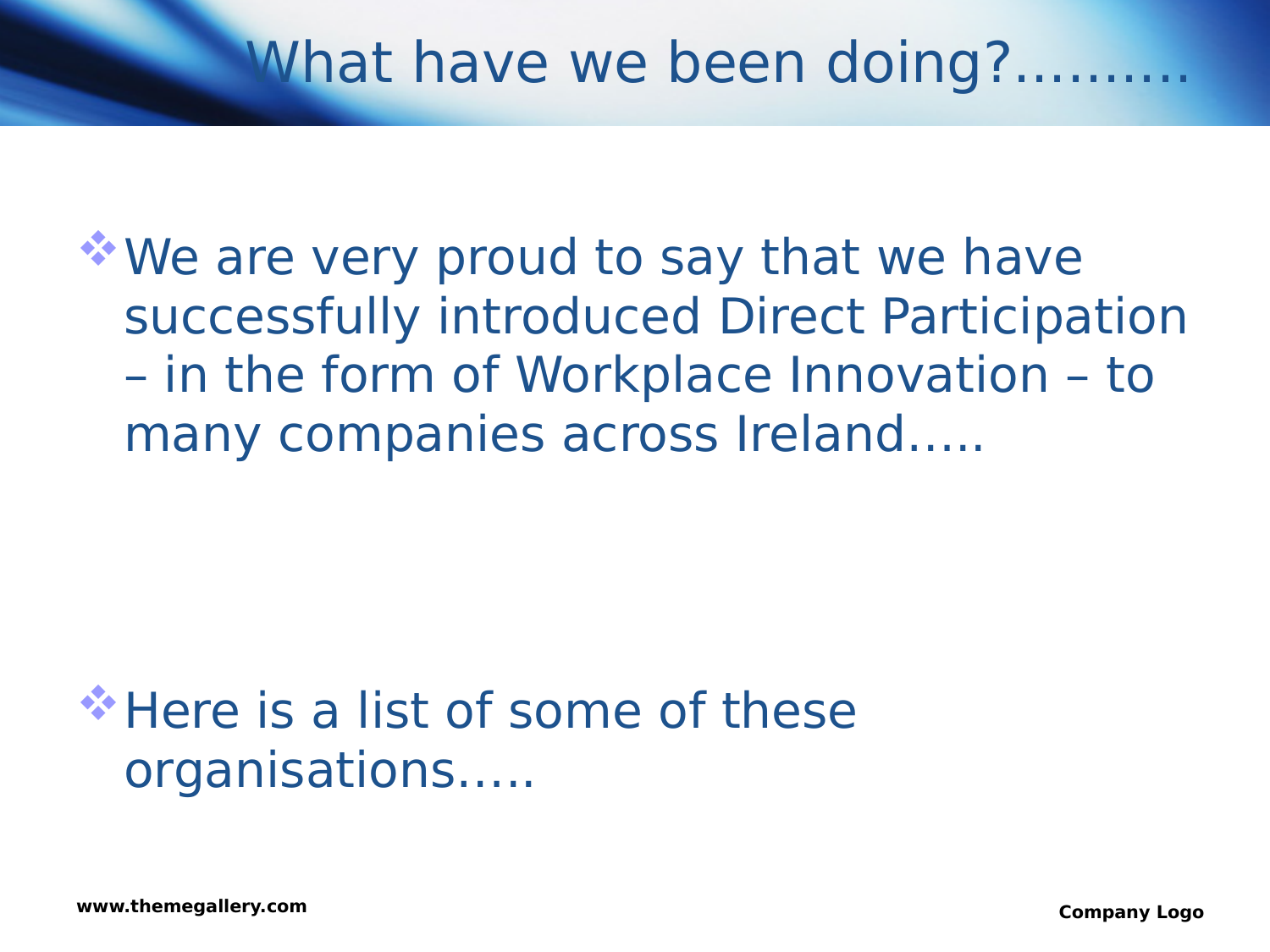

# What have we been doing?..........

We are very proud to say that we have successfully introduced Direct Participation – in the form of Workplace Innovation – to many companies across Ireland…..

Here is a list of some of these organisations…..
www.themegallery.com
Company Logo